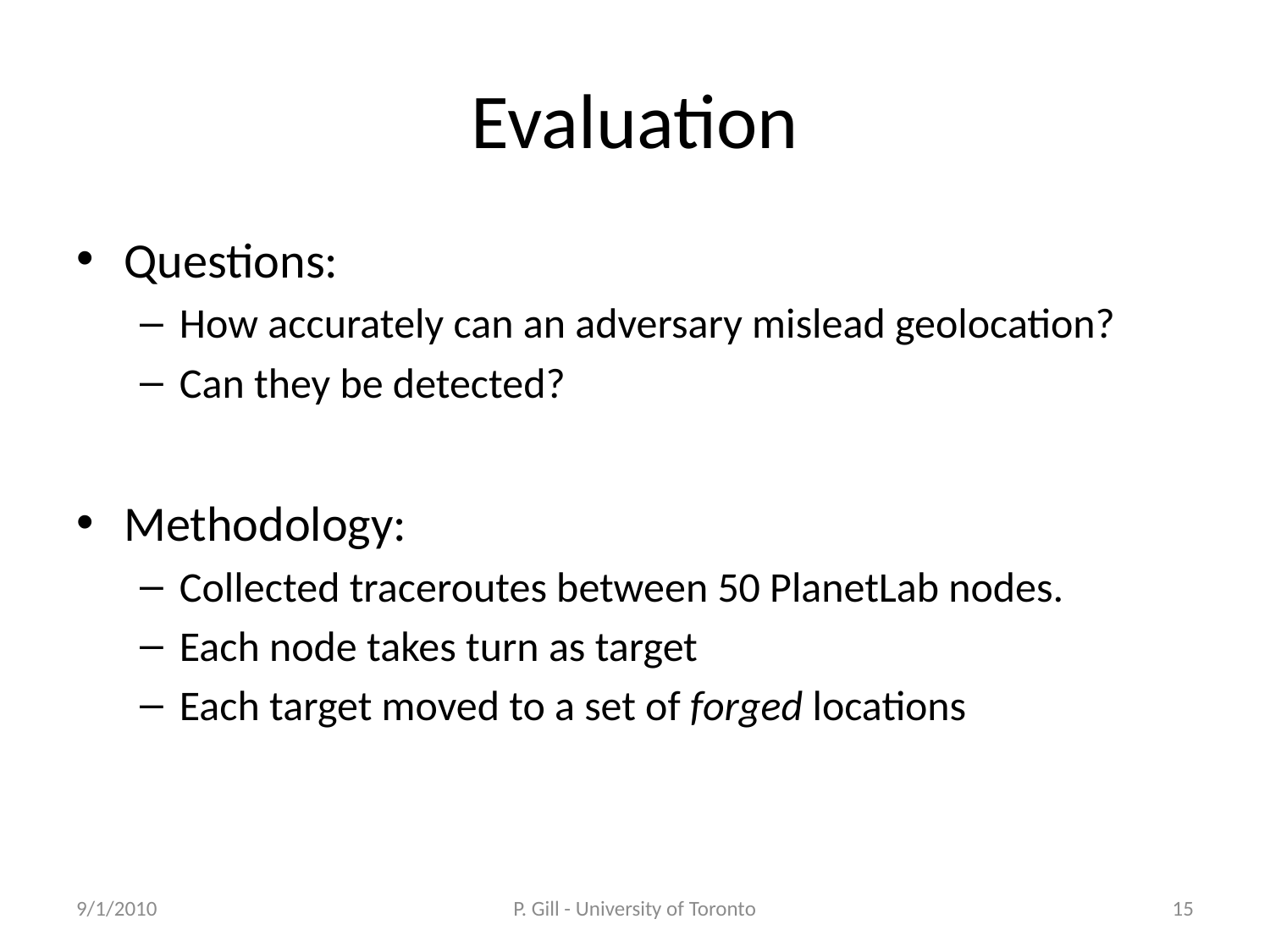

# Evaluation
Questions:
How accurately can an adversary mislead geolocation?
Can they be detected?

Methodology:
Collected traceroutes between 50 PlanetLab nodes.
Each node takes turn as target
Each target moved to a set of forged locations

9/1/2010
P. Gill - University of Toronto
15